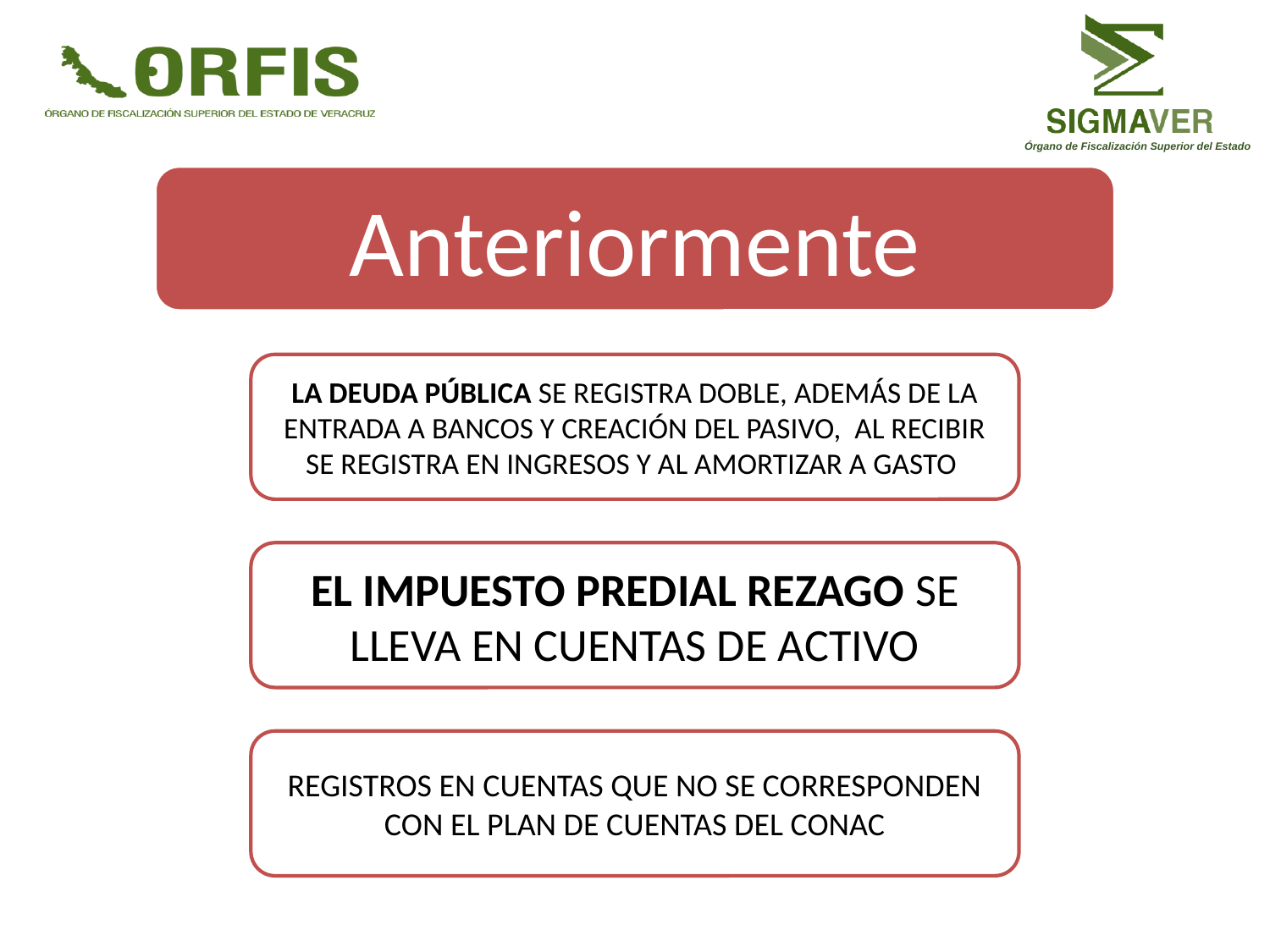

Anteriormente
LA DEUDA PÚBLICA SE REGISTRA DOBLE, ADEMÁS DE LA ENTRADA A BANCOS Y CREACIÓN DEL PASIVO,  AL RECIBIR SE REGISTRA EN INGRESOS Y AL AMORTIZAR A GASTO
EL IMPUESTO PREDIAL REZAGO SE LLEVA EN CUENTAS DE ACTIVO
REGISTROS EN CUENTAS QUE NO SE CORRESPONDEN CON EL PLAN DE CUENTAS DEL CONAC